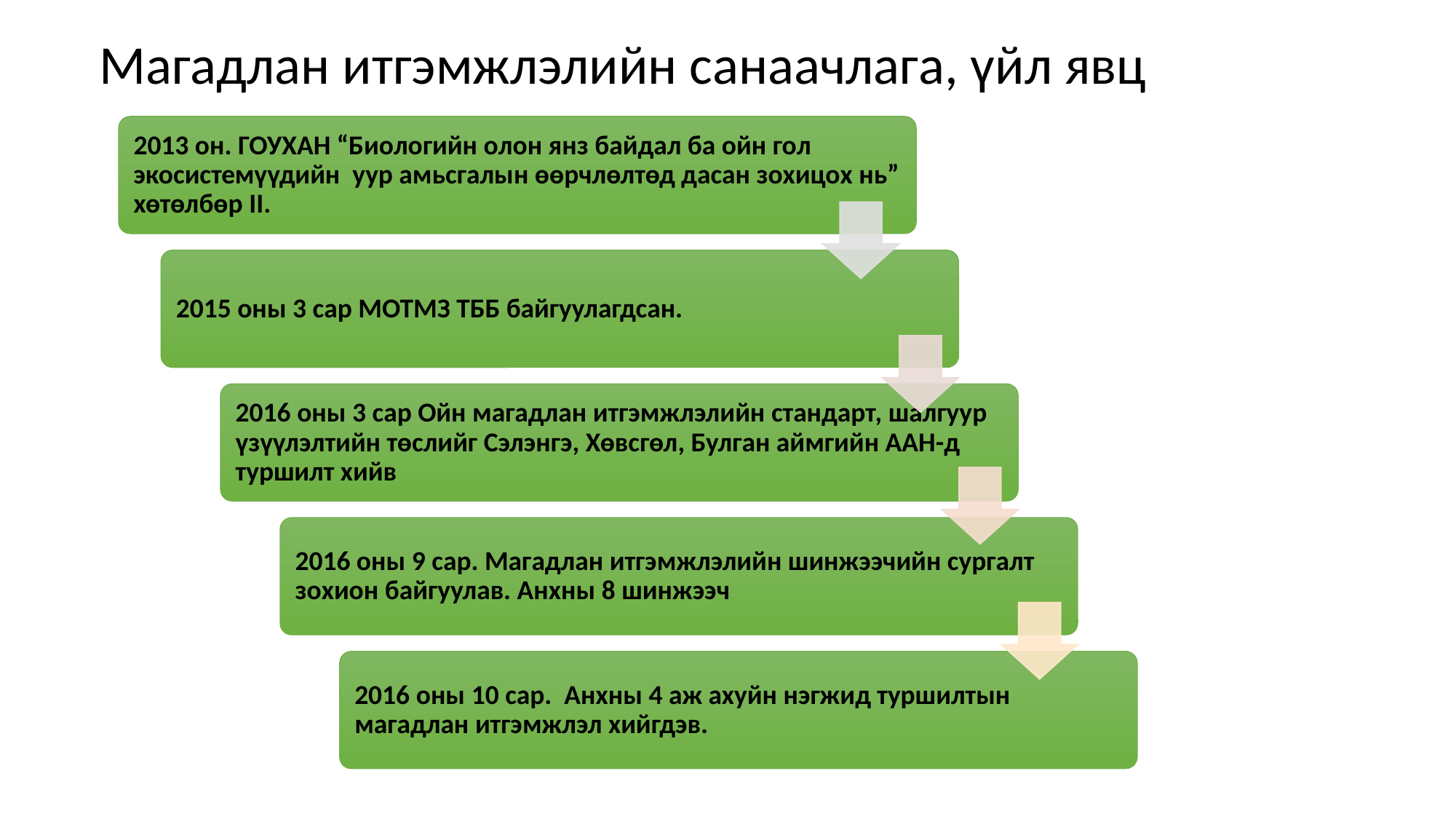

# Магадлан итгэмжлэлийн санаачлага, үйл явц
2013 он. ГОУХАН “Биологийн олон янз байдал ба ойн гол экосистемүүдийн  уур амьсгалын өөрчлөлтөд дасан зохицох нь” хөтөлбөр II.
2015 оны 3 сар МОТМЗ ТББ байгуулагдсан.
2016 оны 3 сар Ойн магадлан итгэмжлэлийн стандарт, шалгуур үзүүлэлтийн төслийг Сэлэнгэ, Хөвсгөл, Булган аймгийн ААН-д туршилт хийв
2016 оны 9 сар. Магадлан итгэмжлэлийн шинжээчийн сургалт зохион байгуулав. Анхны 8 шинжээч
2016 оны 10 сар.  Анхны 4 аж ахуйн нэгжид туршилтын магадлан итгэмжлэл хийгдэв.